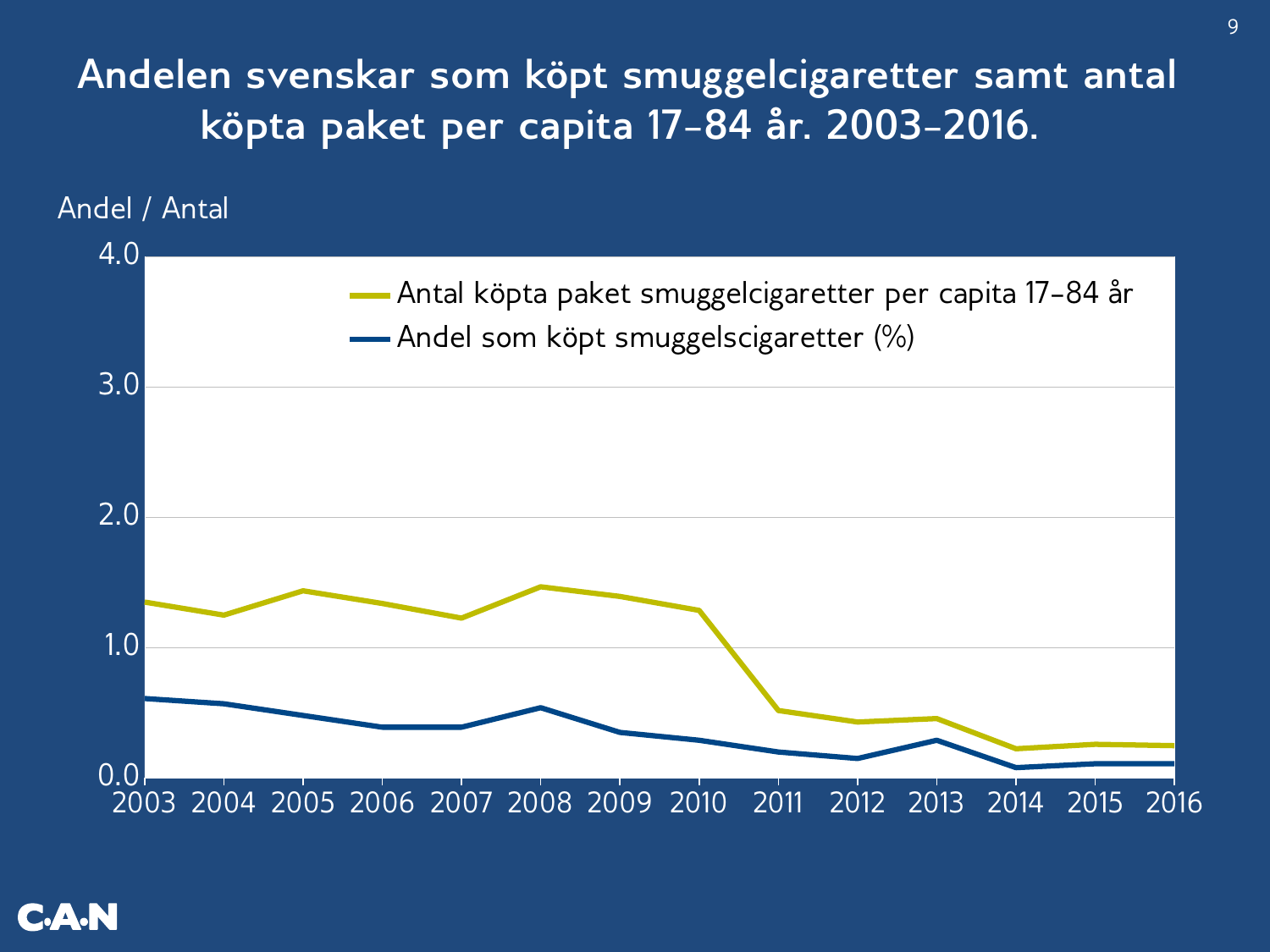

9
Andelen svenskar som köpt smuggelcigaretter samt antal köpta paket per capita 17–84 år. 2003–2016.

### Chart

| Category |  | Antal köpta paket smuggelcigaretter per capita 17–84 år | Andel som köpt smuggelscigaretter (%) |
|---|---|---|---|
| 2003 | None | 1.35 | 0.61 |
| 2004 | None | 1.25 | 0.57 |
| 2005 | None | 1.4365 | 0.48 |
| 2006 | None | 1.3393333333333333 | 0.39 |
| 2007 | None | 1.2266666666666666 | 0.39 |
| 2008 | None | 1.4671666666666667 | 0.54 |
| 2009 | None | 1.3933333333333333 | 0.35 |
| 2010 | None | 1.286315789473684 | 0.29 |
| 2011 | None | 0.5182456140350876 | 0.2 |
| 2012 | None | 0.4298245614035087 | 0.15 |
| 2013 | None | 0.45649122807017545 | 0.29 |
| 2014 | None | 0.2249122807017544 | 0.08 |
| 2015 | None | 0.2591228070175438 | 0.11 |
| 2016 | None | 0.24842105263157893 | 0.11 |